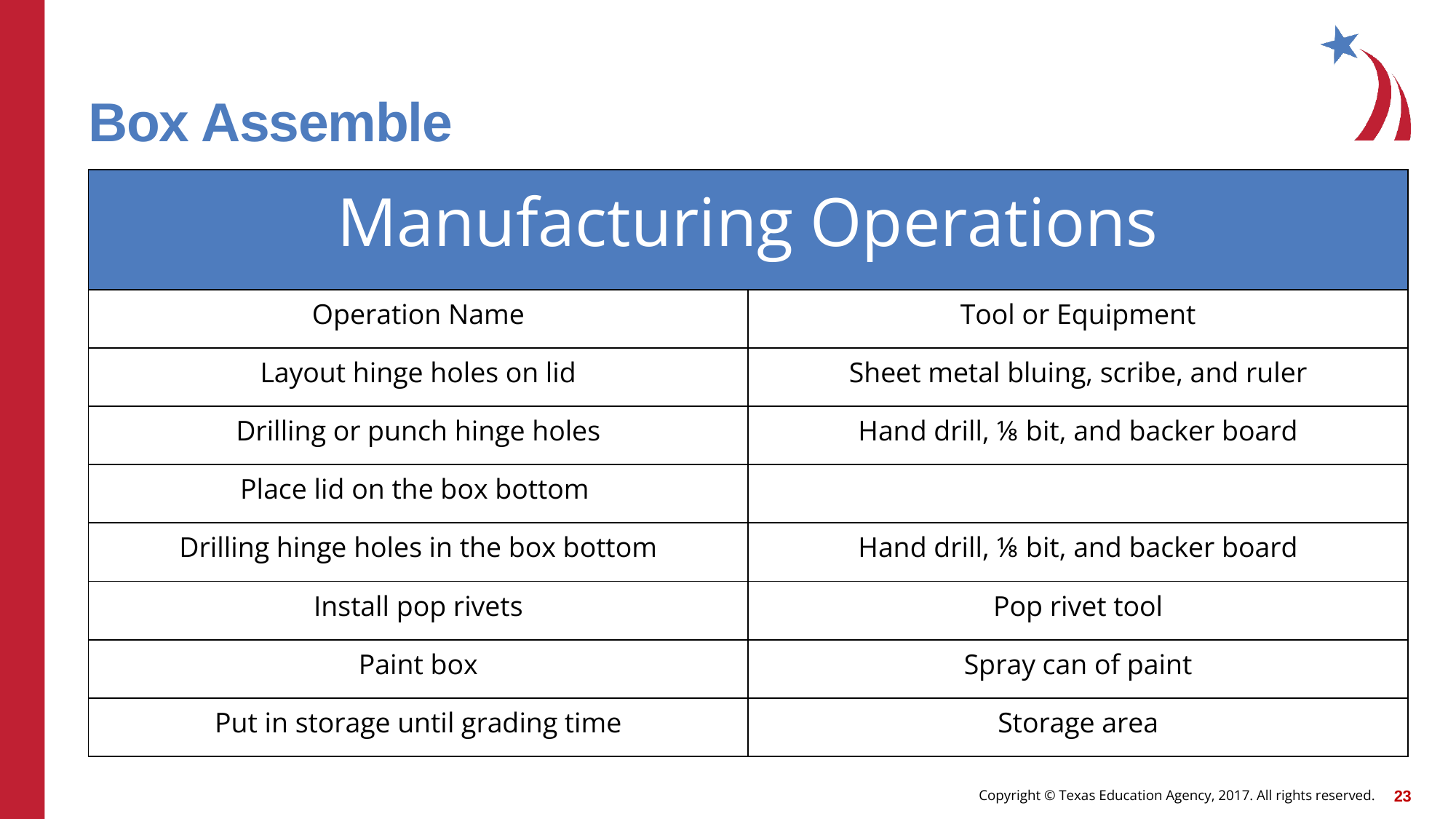

# Box Assemble
| Manufacturing Operations |  |
| --- | --- |
| Operation Name | Tool or Equipment |
| Layout hinge holes on lid | Sheet metal bluing, scribe, and ruler |
| Drilling or punch hinge holes | Hand drill, ⅛ bit, and backer board |
| Place lid on the box bottom |  |
| Drilling hinge holes in the box bottom | Hand drill, ⅛ bit, and backer board |
| Install pop rivets | Pop rivet tool |
| Paint box | Spray can of paint |
| Put in storage until grading time | Storage area |